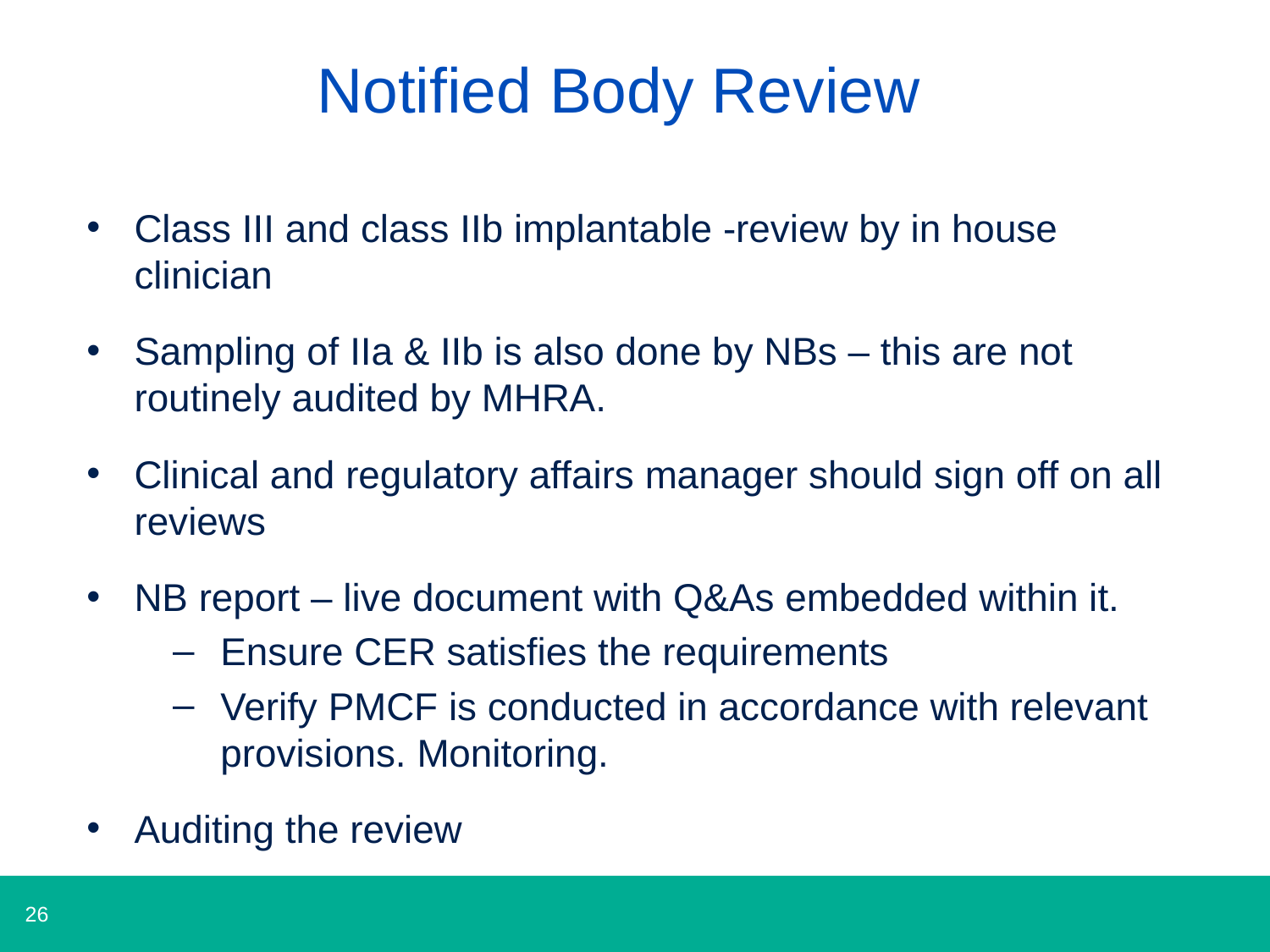

# Notified Body Review
Class III and class IIb implantable -review by in house clinician

Sampling of IIa & IIb is also done by NBs – this are not routinely audited by MHRA.

Clinical and regulatory affairs manager should sign off on all reviews

NB report – live document with Q&As embedded within it.
Ensure CER satisfies the requirements
Verify PMCF is conducted in accordance with relevant provisions. Monitoring.

Auditing the review